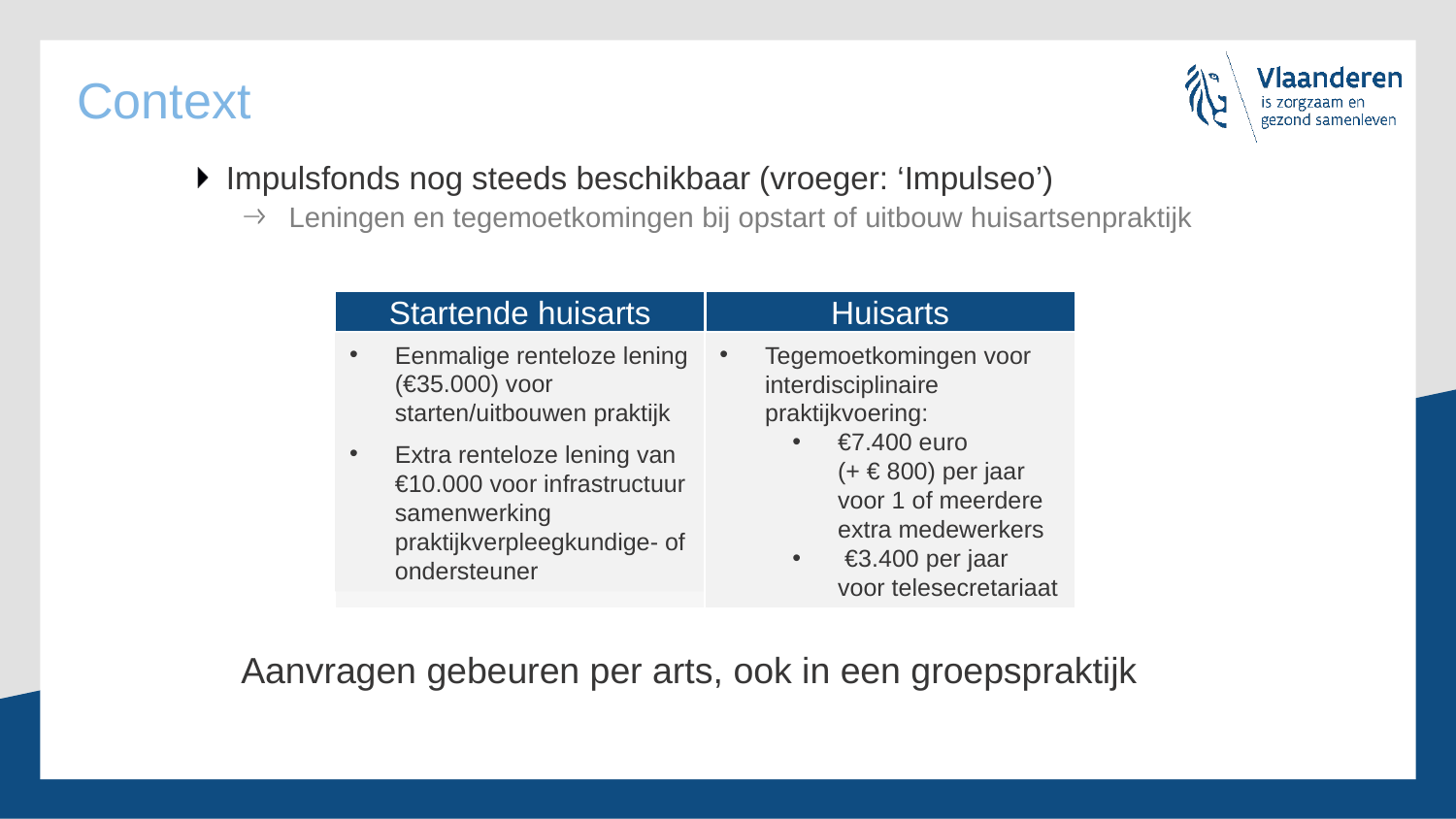

# Context
Impulsfonds nog steeds beschikbaar (vroeger: ‘Impulseo’)
Leningen en tegemoetkomingen bij opstart of uitbouw huisartsenpraktijk
Huisarts
Startende huisarts

Eenmalige renteloze lening (€35.000) voor starten/uitbouwen praktijk
Extra renteloze lening van €10.000 voor infrastructuur samenwerking praktijkverpleegkundige- of ondersteuner
Tegemoetkomingen voor interdisciplinaire praktijkvoering:
€7.400 euro
(+ € 800) per jaar voor 1 of meerdere extra medewerkers
 €3.400 per jaar voor telesecretariaat
Aanvragen gebeuren per arts, ook in een groepspraktijk